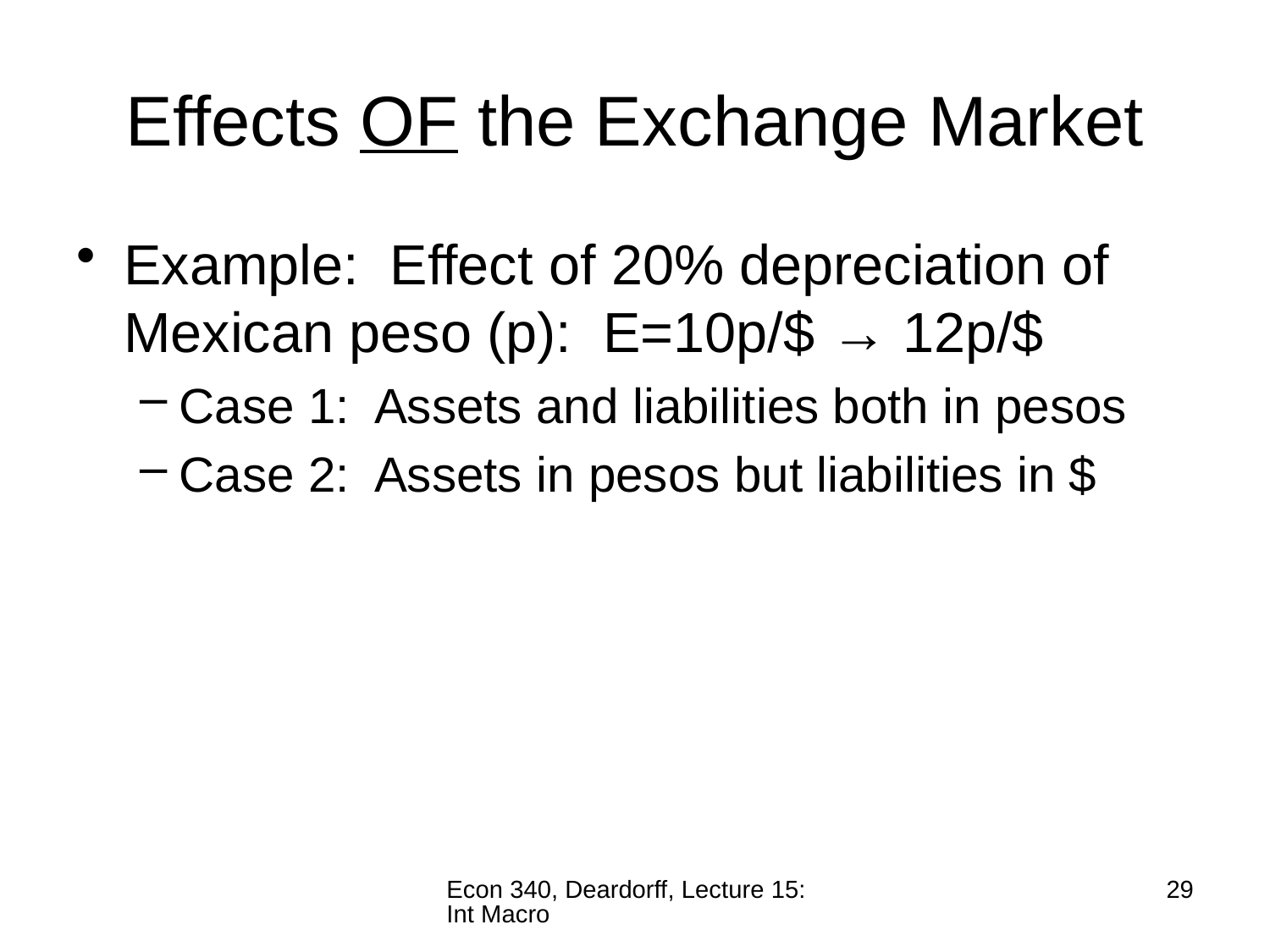

# Effects OF the Exchange Market
Example:  Effect of 20% depreciation of Mexican peso (p):  E=10p/$ → 12p/$
Case 1:  Assets and liabilities both in pesos
Case 2:  Assets in pesos but liabilities in $

Econ 340, Deardorff, Lecture 15:  Int Macro
29